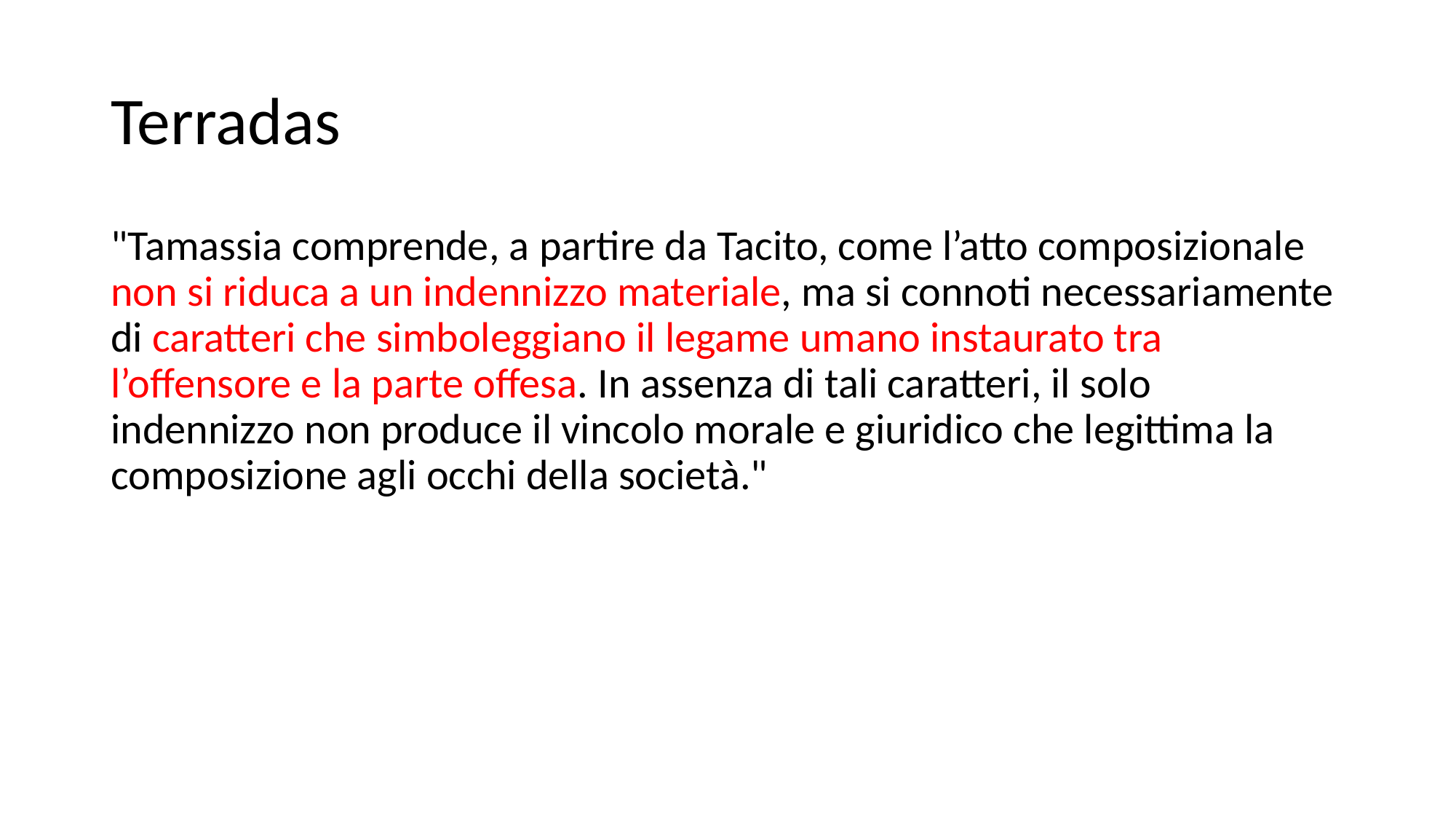

# Terradas
"Tamassia comprende, a partire da Tacito, come l’atto composizionale non si riduca a un indennizzo materiale, ma si connoti necessariamente di caratteri che simboleggiano il legame umano instaurato tra l’offensore e la parte offesa. In assenza di tali caratteri, il solo indennizzo non produce il vincolo morale e giuridico che legittima la composizione agli occhi della società."